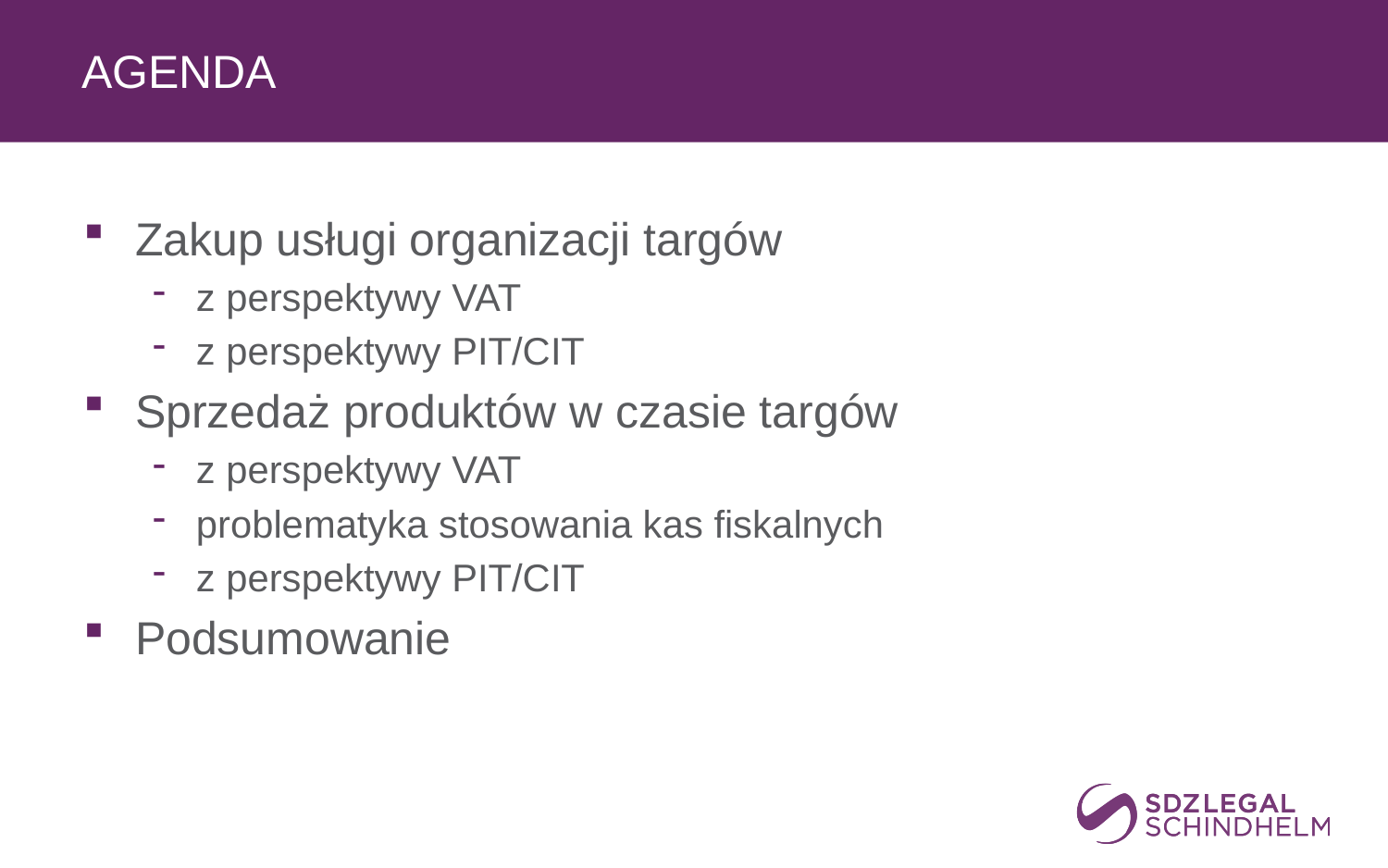

# agenda
Zakup usługi organizacji targów
z perspektywy VAT
z perspektywy PIT/CIT
Sprzedaż produktów w czasie targów
z perspektywy VAT
problematyka stosowania kas fiskalnych
z perspektywy PIT/CIT
Podsumowanie